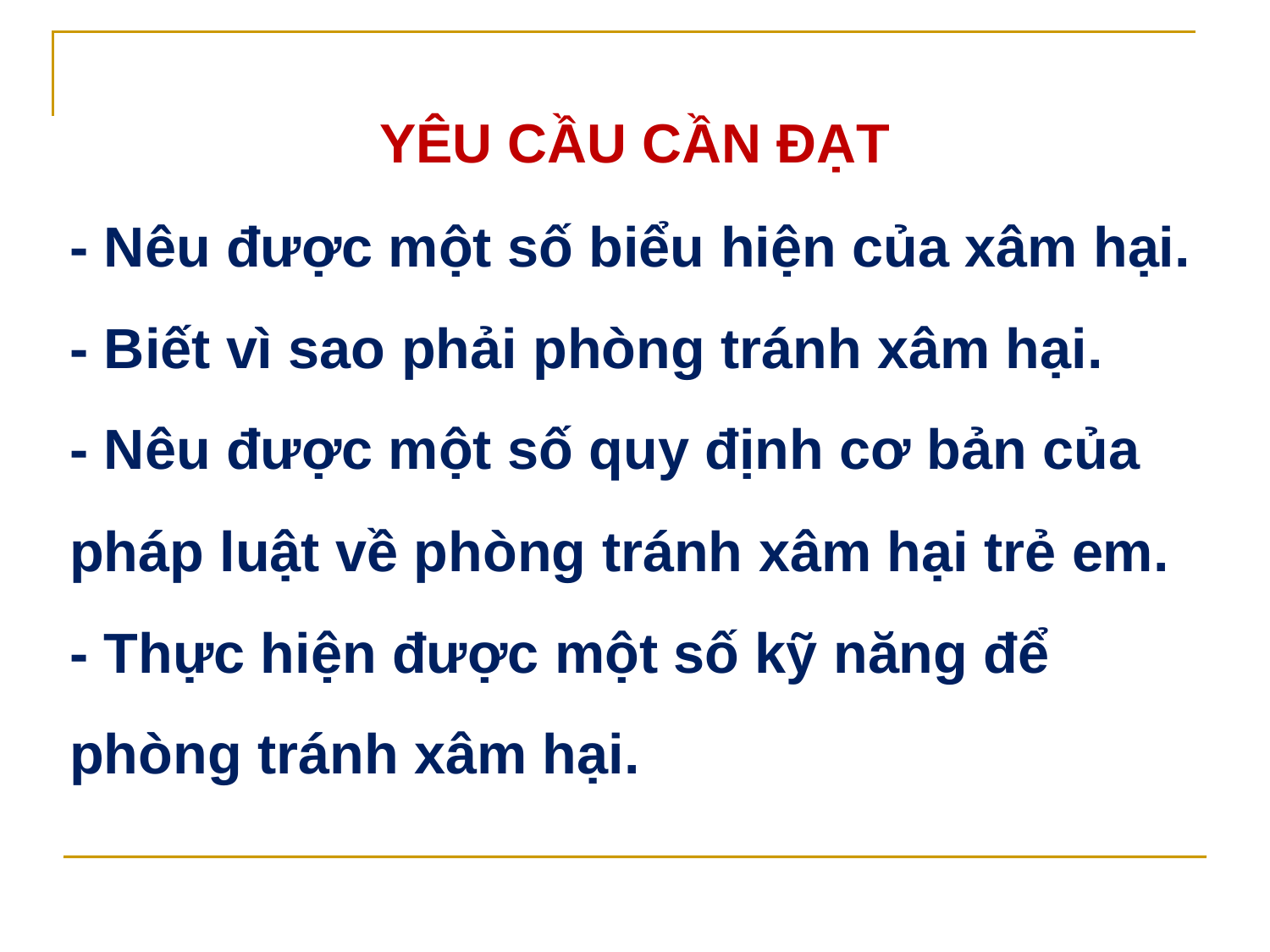

YÊU CẦU CẦN ĐẠT
- Nêu được một số biểu hiện của xâm hại.
- Biết vì sao phải phòng tránh xâm hại.
- Nêu được một số quy định cơ bản của pháp luật về phòng tránh xâm hại trẻ em.
- Thực hiện được một số kỹ năng để phòng tránh xâm hại.